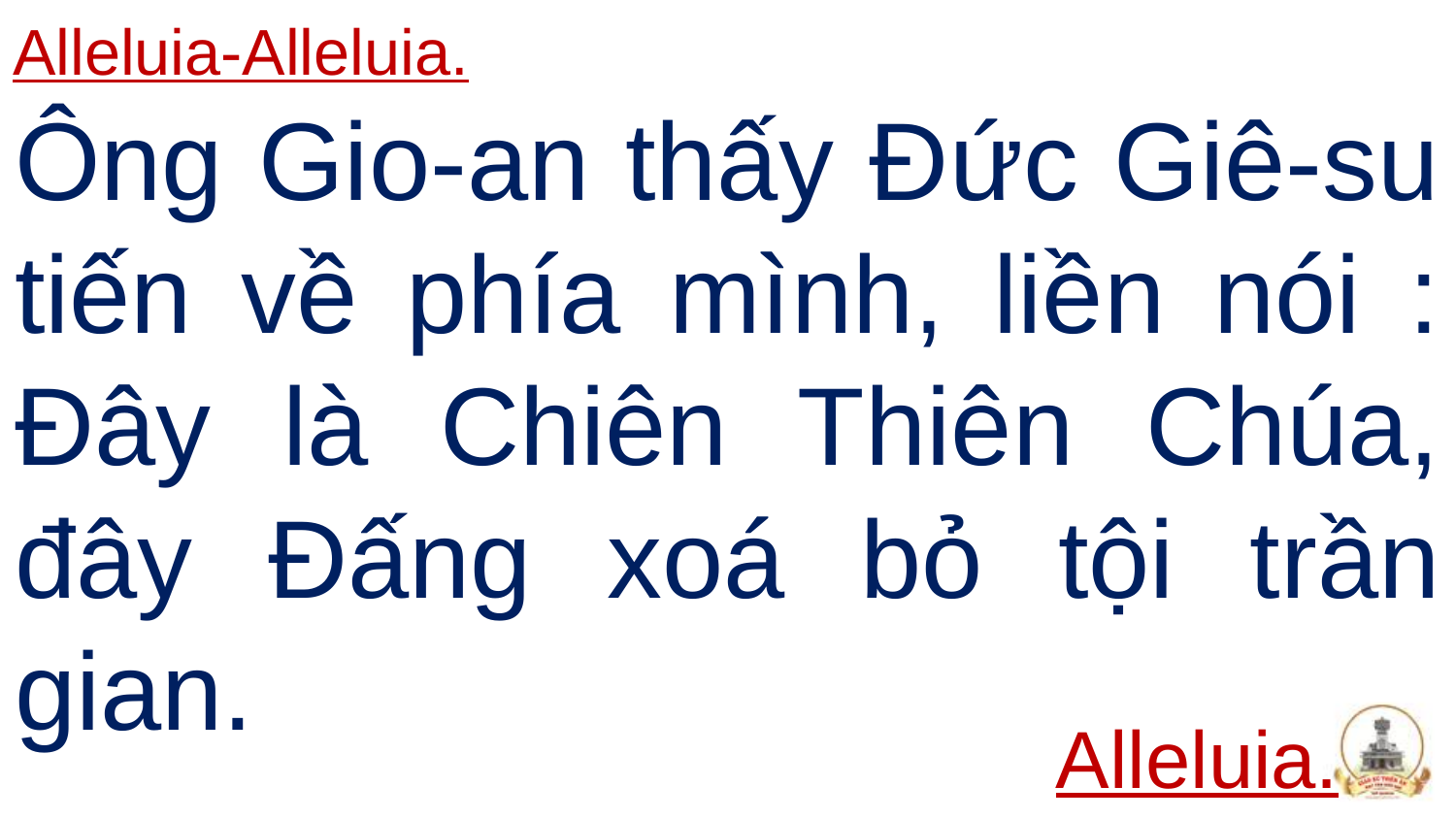

Alleluia-Alleluia.
# Ông Gio-an thấy Đức Giê-su tiến về phía mình, liền nói : Đây là Chiên Thiên Chúa, đây Đấng xoá bỏ tội trần gian.
Alleluia.